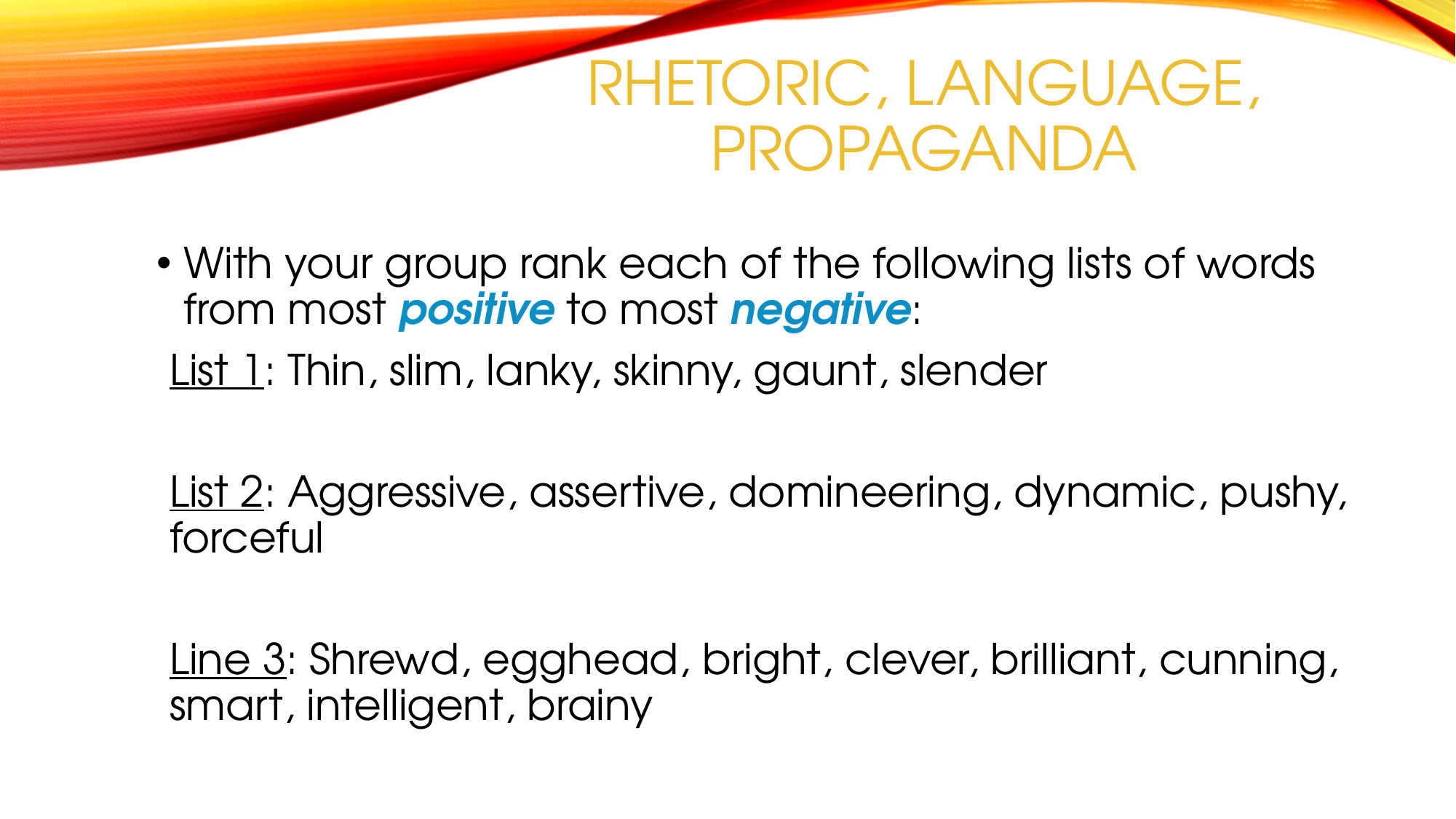

# Rhetoric, Language, Propaganda
With your group rank each of the following lists of words from most positive to most negative:
List 1: Thin, slim, lanky, skinny, gaunt, slender

List 2: Aggressive, assertive, domineering, dynamic, pushy, forceful

Line 3: Shrewd, egghead, bright, clever, brilliant, cunning, smart, intelligent, brainy